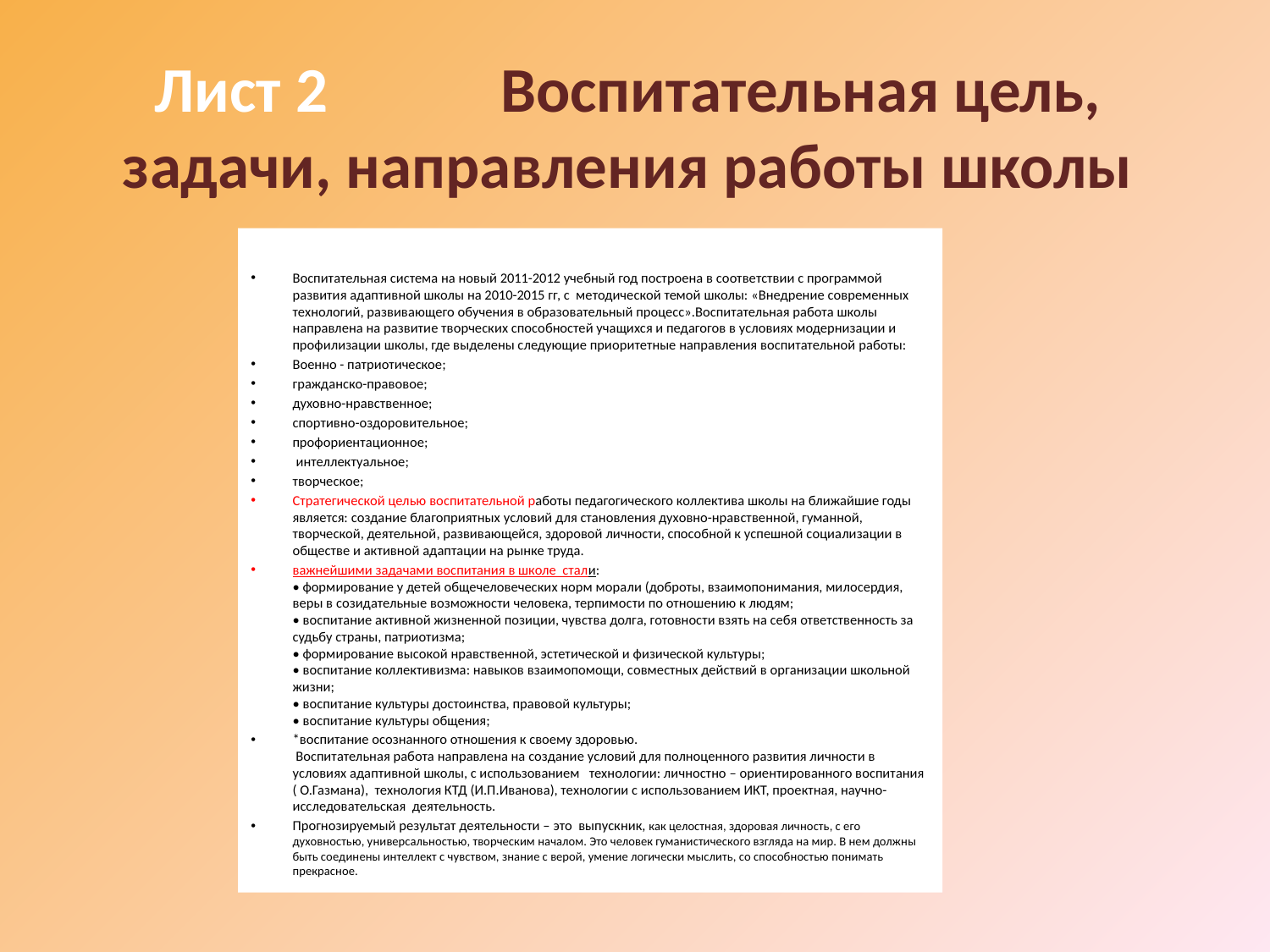

# Лист 2            Воспитательная цель, задачи, направления работы школы

Воспитательная система на новый 2011-2012 учебный год построена в соответствии с программой развития адаптивной школы на 2010-2015 гг, с  методической темой школы: «Внедрение современных технологий, развивающего обучения в образовательный процесс».Воспитательная работа школы направлена на развитие творческих способностей учащихся и педагогов в условиях модернизации и профилизации школы, где выделены следующие приоритетные направления воспитательной работы:
Военно - патриотическое;
гражданско-правовое;
духовно-нравственное;
спортивно-оздоровительное;
профориентационное;
 интеллектуальное;
творческое;
Стратегической целью воспитательной работы педагогического коллектива школы на ближайшие годы является: создание благоприятных условий для становления духовно-нравственной, гуманной, творческой, деятельной, развивающейся, здоровой личности, способной к успешной социализации в обществе и активной адаптации на рынке труда.
важнейшими задачами воспитания в школе  стали:
• формирование у детей общечеловеческих норм морали (доброты, взаимопонимания, милосердия, веры в созидательные возможности человека, терпимости по отношению к людям;
• воспитание активной жизненной позиции, чувства долга, готовности взять на себя ответственность за судьбу страны, патриотизма;
• формирование высокой нравственной, эстетической и физической культуры;
• воспитание коллективизма: навыков взаимопомощи, совместных действий в организации школьной жизни;
• воспитание культуры достоинства, правовой культуры;
• воспитание культуры общения;
*воспитание осознанного отношения к своему здоровью.
 Воспитательная работа направлена на создание условий для полноценного развития личности в условиях адаптивной школы, с использованием   технологии: личностно – ориентированного воспитания ( О.Газмана),  технология КТД (И.П.Иванова), технологии с использованием ИКТ, проектная, научно-исследовательская  деятельность.
Прогнозируемый результат деятельности – это  выпускник, как целостная, здоровая личность, с его духовностью, универсальностью, творческим началом. Это человек гуманистического взгляда на мир. В нем должны быть соединены интеллект с чувством, знание с верой, умение логически мыслить, со способностью понимать прекрасное.